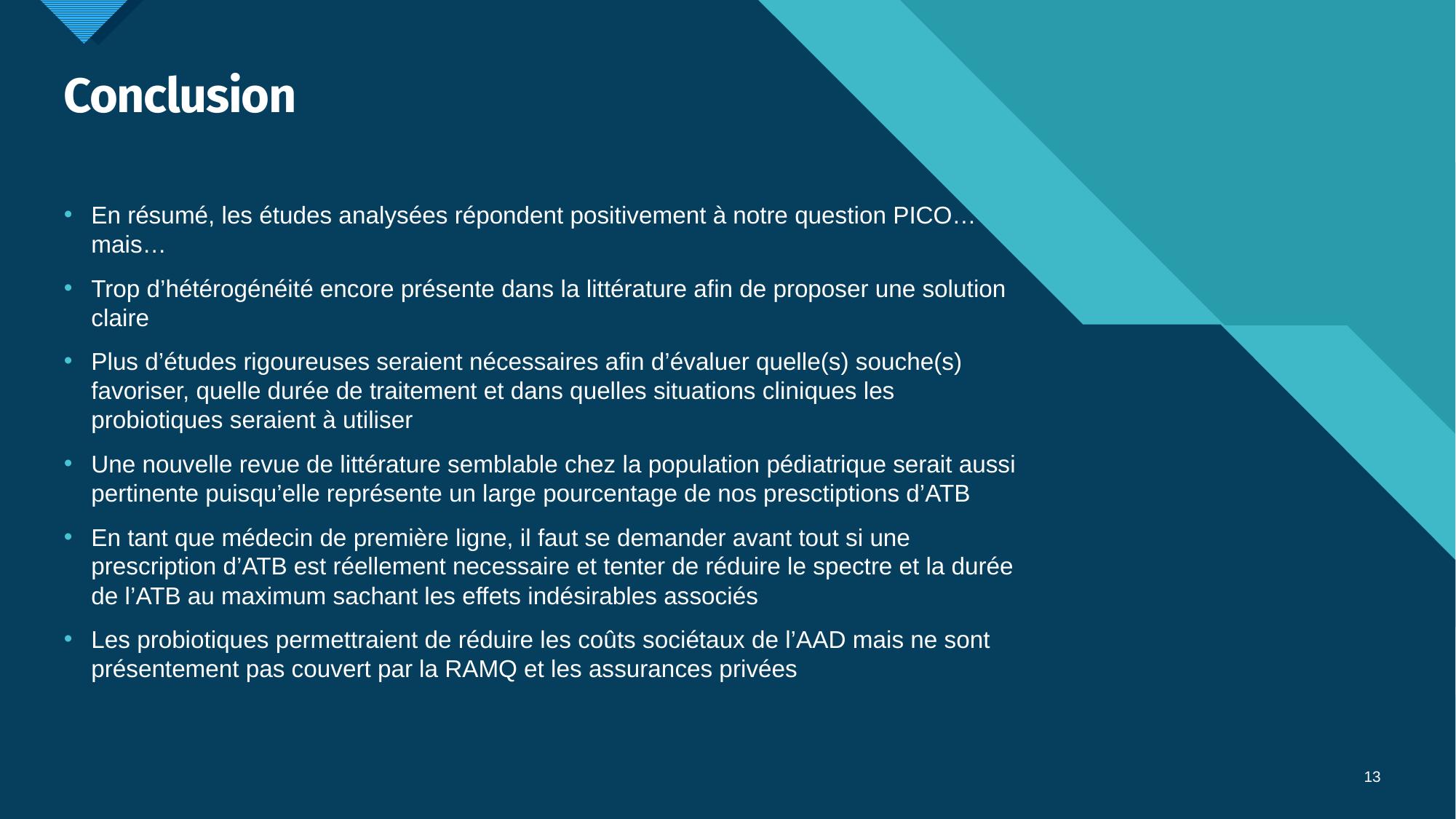

# Conclusion
En résumé, les études analysées répondent positivement à notre question PICO…mais…
Trop d’hétérogénéité encore présente dans la littérature afin de proposer une solution claire
Plus d’études rigoureuses seraient nécessaires afin d’évaluer quelle(s) souche(s) favoriser, quelle durée de traitement et dans quelles situations cliniques les probiotiques seraient à utiliser
Une nouvelle revue de littérature semblable chez la population pédiatrique serait aussi pertinente puisqu’elle représente un large pourcentage de nos presctiptions d’ATB
En tant que médecin de première ligne, il faut se demander avant tout si une prescription d’ATB est réellement necessaire et tenter de réduire le spectre et la durée de l’ATB au maximum sachant les effets indésirables associés
Les probiotiques permettraient de réduire les coûts sociétaux de l’AAD mais ne sont présentement pas couvert par la RAMQ et les assurances privées
13